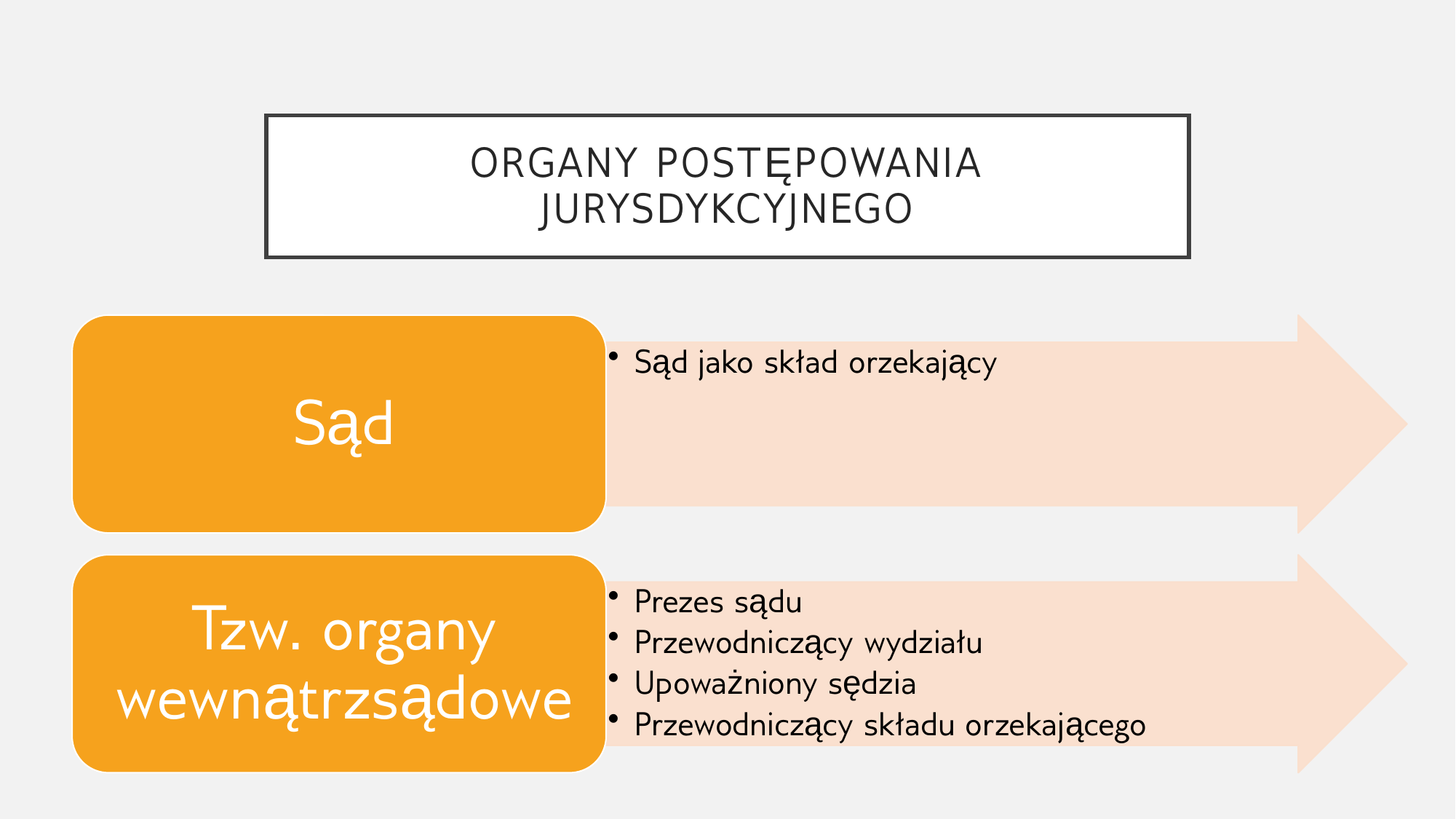

# Organy postępowania jurysdykcyjnego
Sąd jako skład orzekający
Sąd
Prezes sądu
Przewodniczący wydziału
Upoważniony sędzia
Przewodniczący składu orzekającego
Tzw. organy wewnątrzsądowe